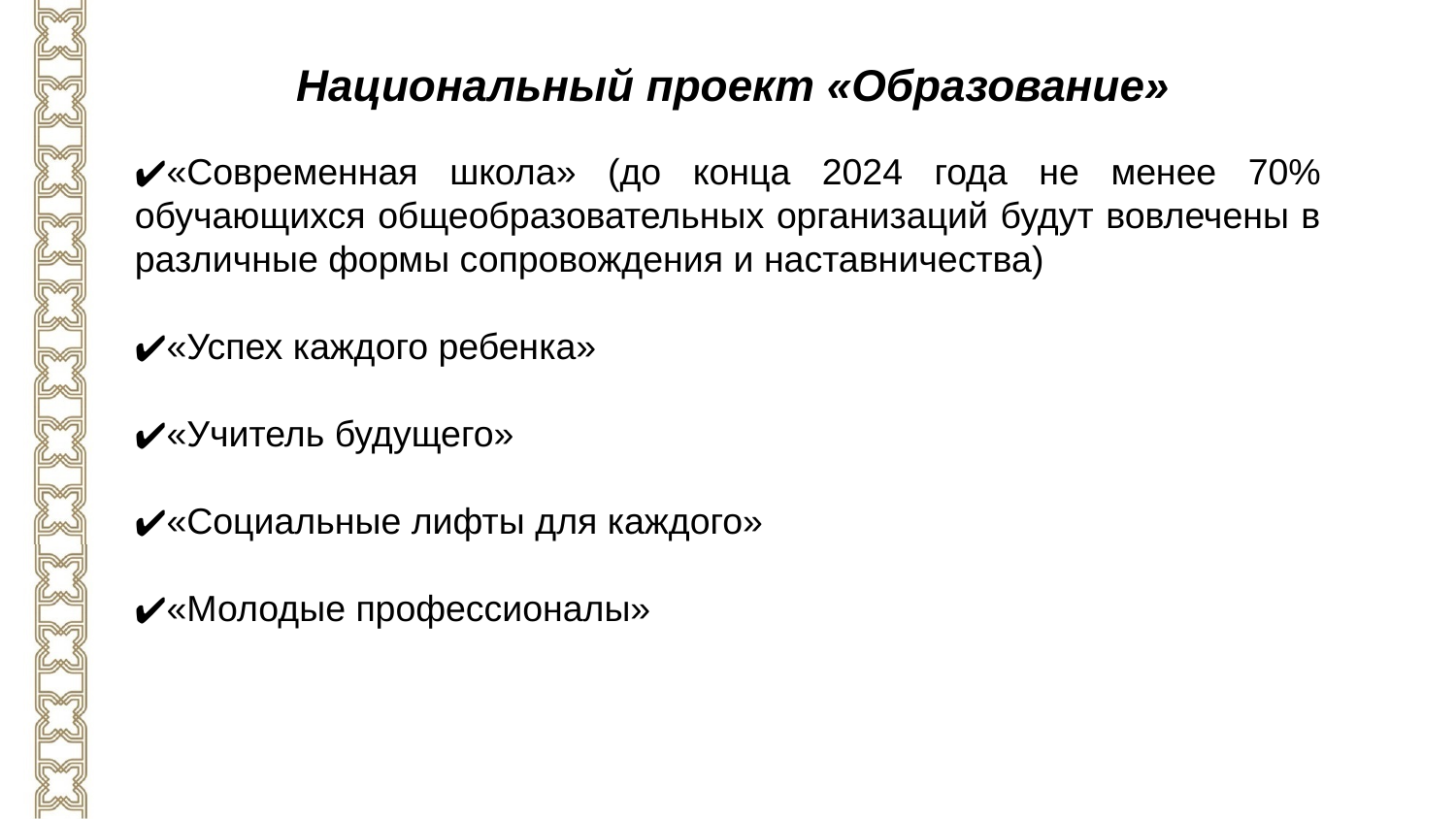

Национальный проект «Образование»

«Современная школа» (до конца 2024 года не менее 70% обучающихся общеобразовательных организаций будут вовлечены в различные формы сопровождения и наставничества)
«Успех каждого ребенка»
«Учитель будущего»
«Социальные лифты для каждого»
«Молодые профессионалы»